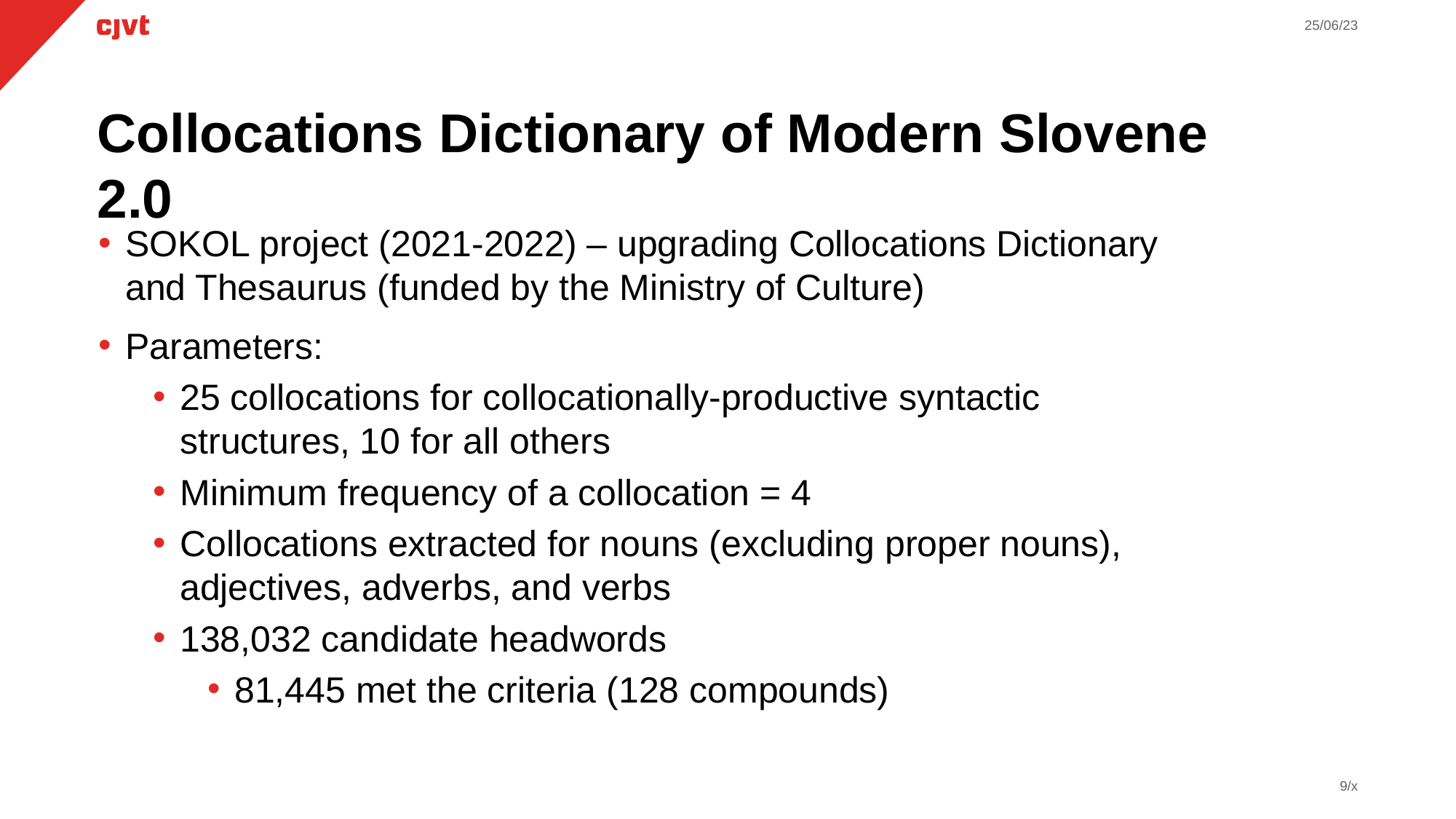

25/06/23

Collocations Dictionary of Modern Slovene 2.0
SOKOL project (2021-2022) – upgrading Collocations Dictionary and Thesaurus (funded by the Ministry of Culture)
Parameters:
25 collocations for collocationally-productive syntactic structures, 10 for all others
Minimum frequency of a collocation = 4
Collocations extracted for nouns (excluding proper nouns), adjectives, adverbs, and verbs
138,032 candidate headwords
81,445 met the criteria (128 compounds)
9/x